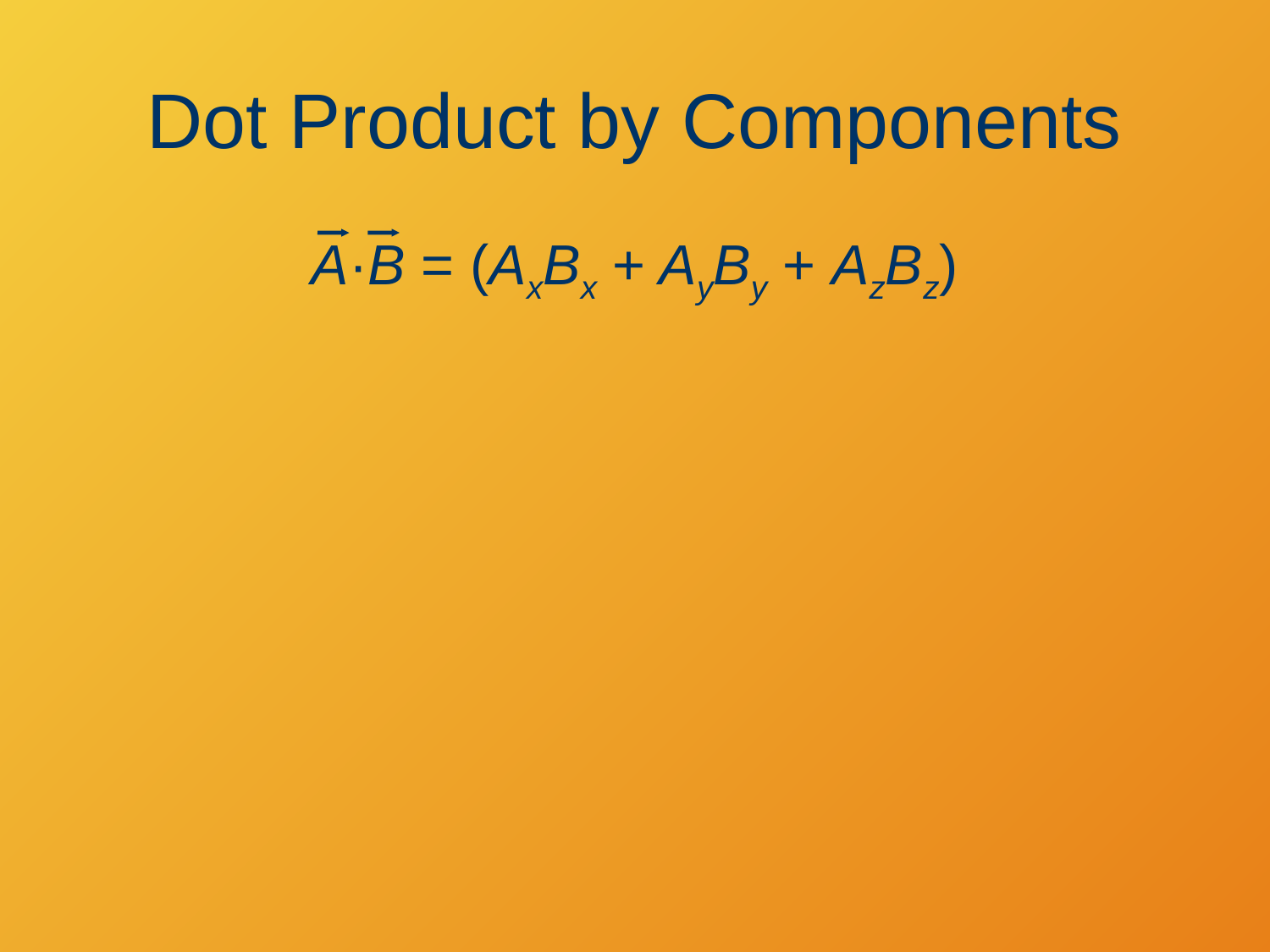

# Dot Product by Components
A·B = (AxBx + AyBy + AzBz)